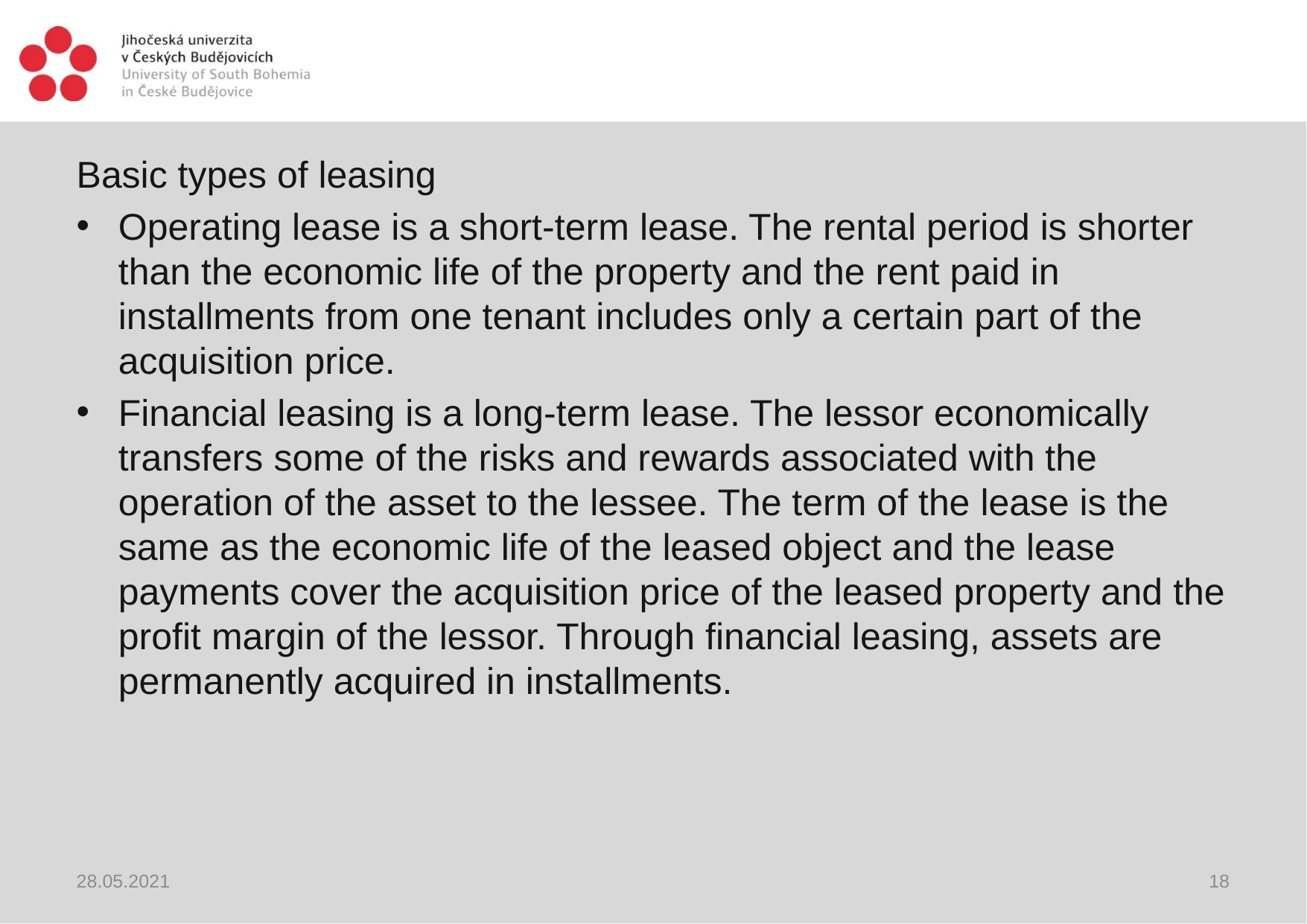

#
Basic types of leasing
Operating lease is a short-term lease. The rental period is shorter than the economic life of the property and the rent paid in installments from one tenant includes only a certain part of the acquisition price.
Financial leasing is a long-term lease. The lessor economically transfers some of the risks and rewards associated with the operation of the asset to the lessee. The term of the lease is the same as the economic life of the leased object and the lease payments cover the acquisition price of the leased property and the profit margin of the lessor. Through financial leasing, assets are permanently acquired in installments.
28.05.2021
18